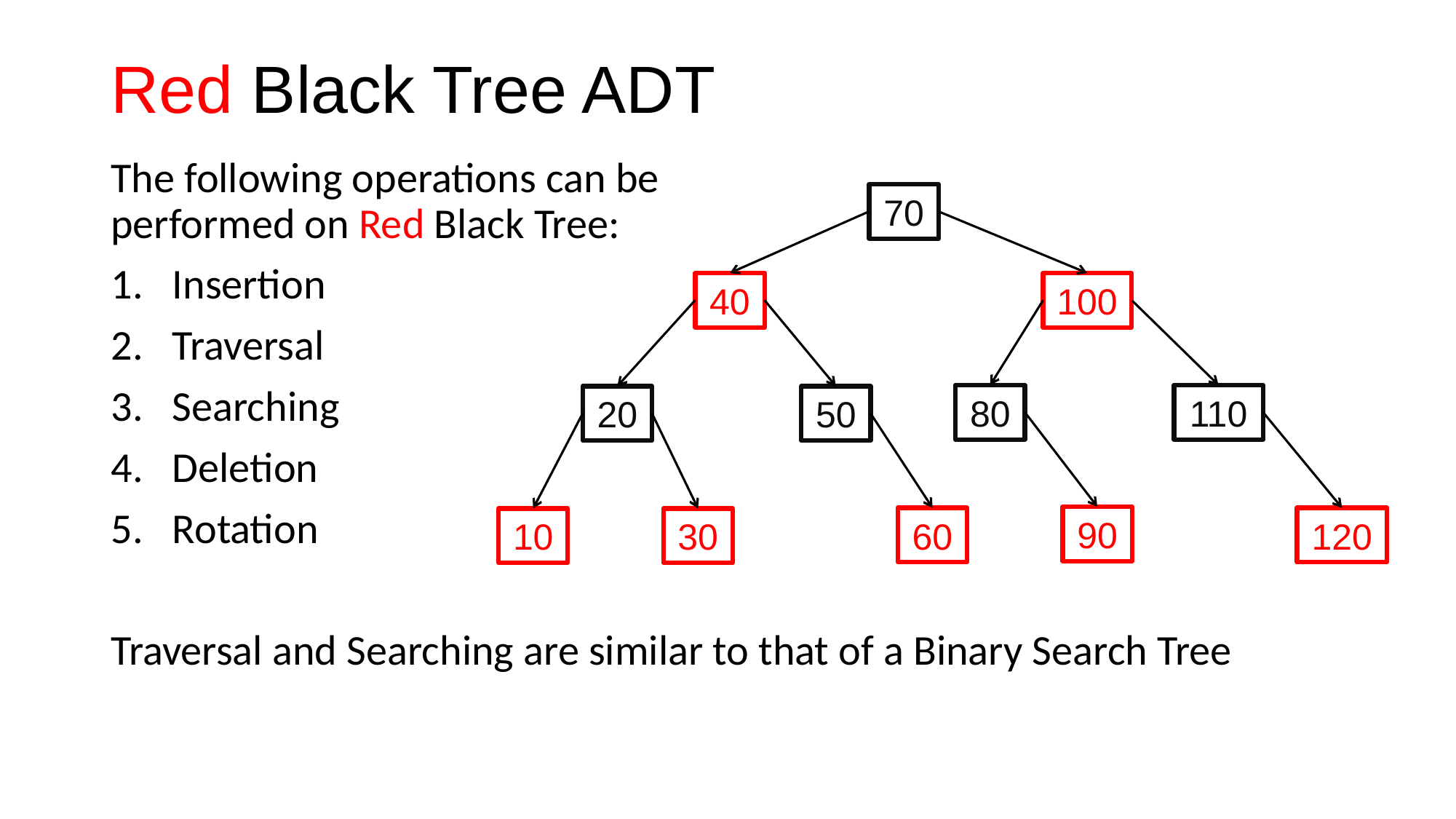

# Red Black Tree ADT
The following operations can be 				       performed on Red Black Tree:
Insertion
Traversal
Searching
Deletion
Rotation

Traversal and Searching are similar to that of a Binary Search Tree
70
40
100
80
110
20
50
90
120
60
30
10